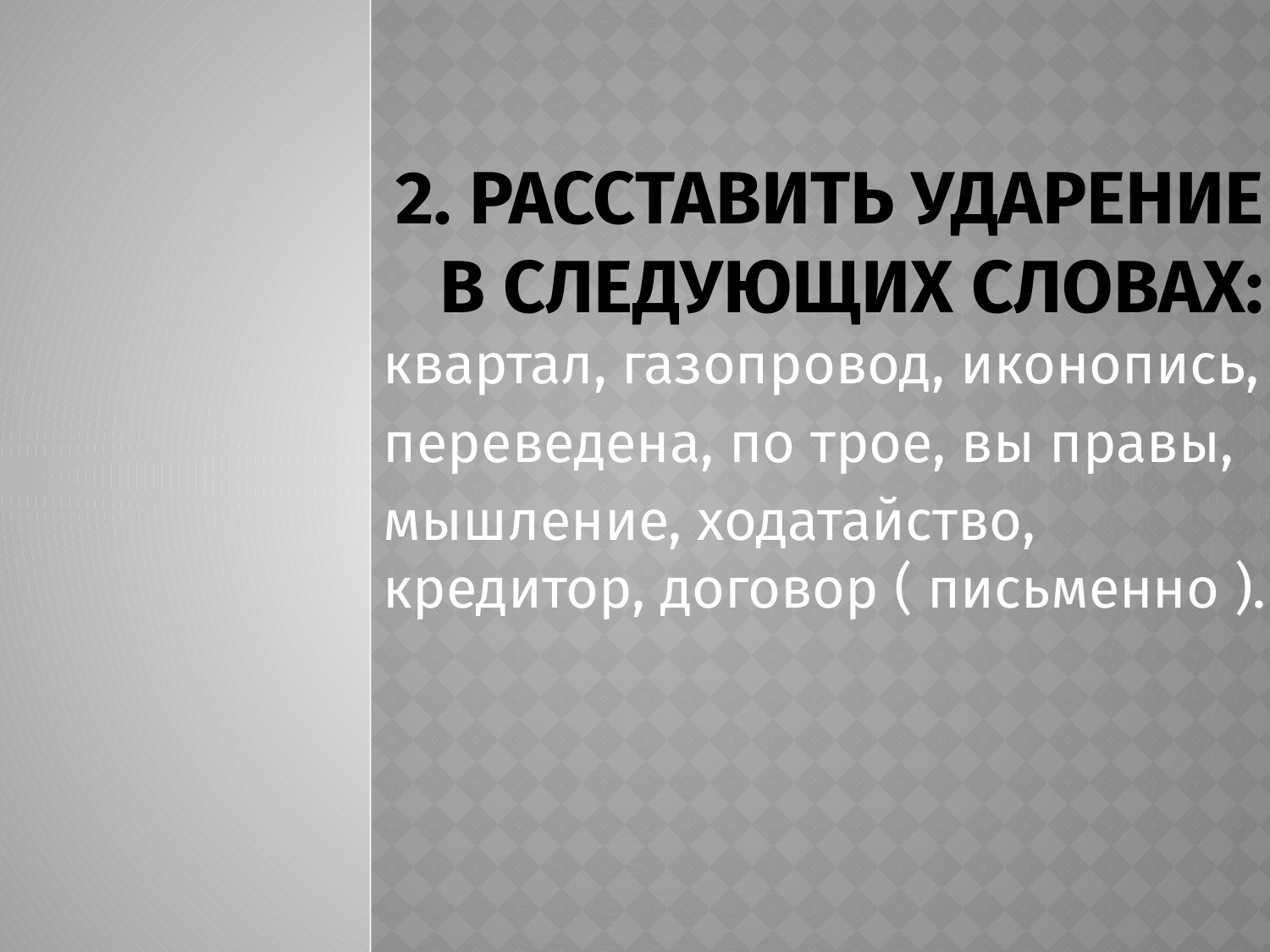

# 2. Расставить ударение в следующих словах:
квартал, газопровод, иконопись,
переведена, по трое, вы правы,
мышление, ходатайство, кредитор, договор ( письменно ).